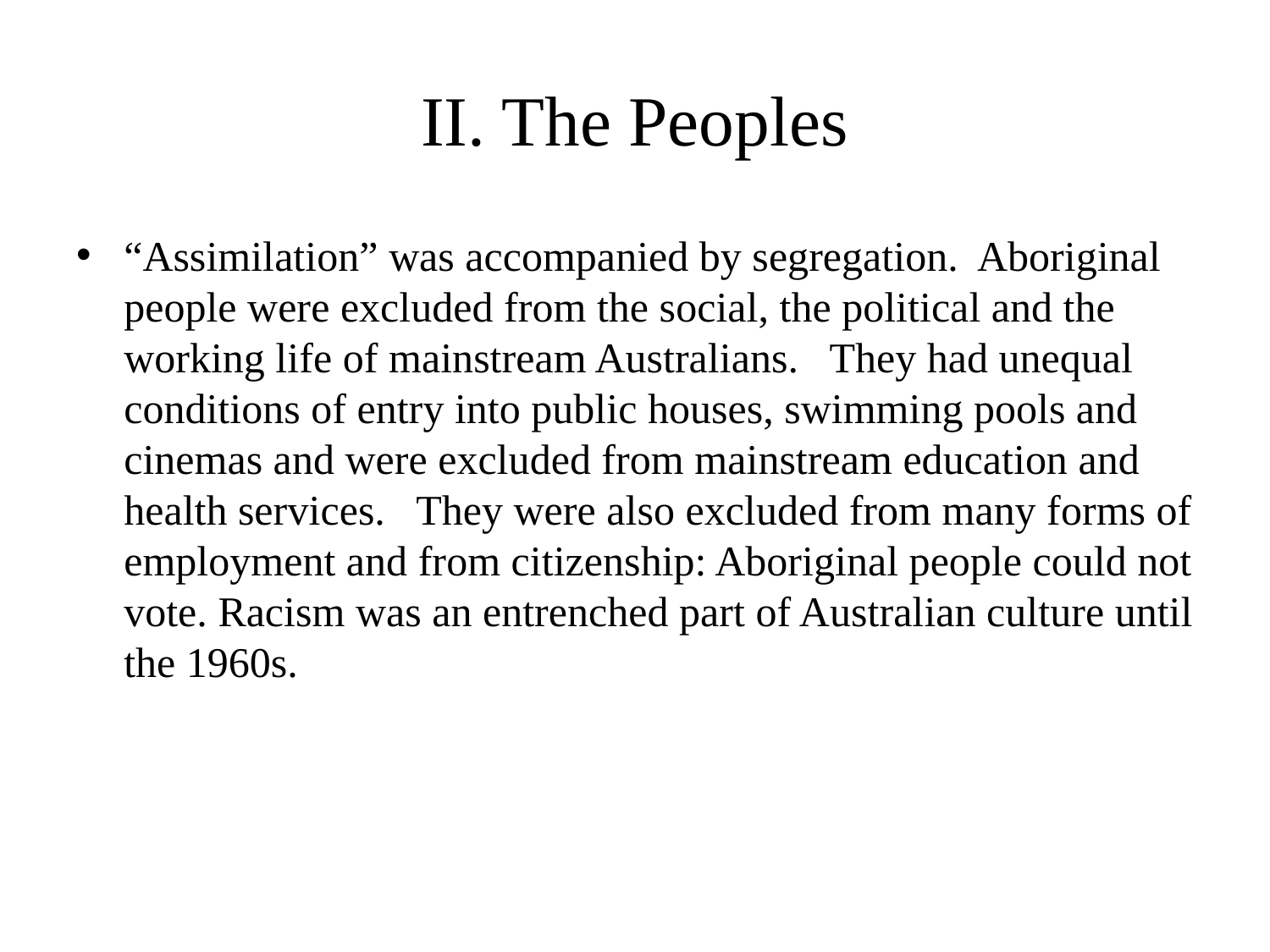

# II. The Peoples
“Assimilation” was accompanied by segregation.  Aboriginal people were excluded from the social, the political and the working life of mainstream Australians.   They had unequal conditions of entry into public houses, swimming pools and cinemas and were excluded from mainstream education and health services.   They were also excluded from many forms of employment and from citizenship: Aboriginal people could not vote. Racism was an entrenched part of Australian culture until the 1960s.